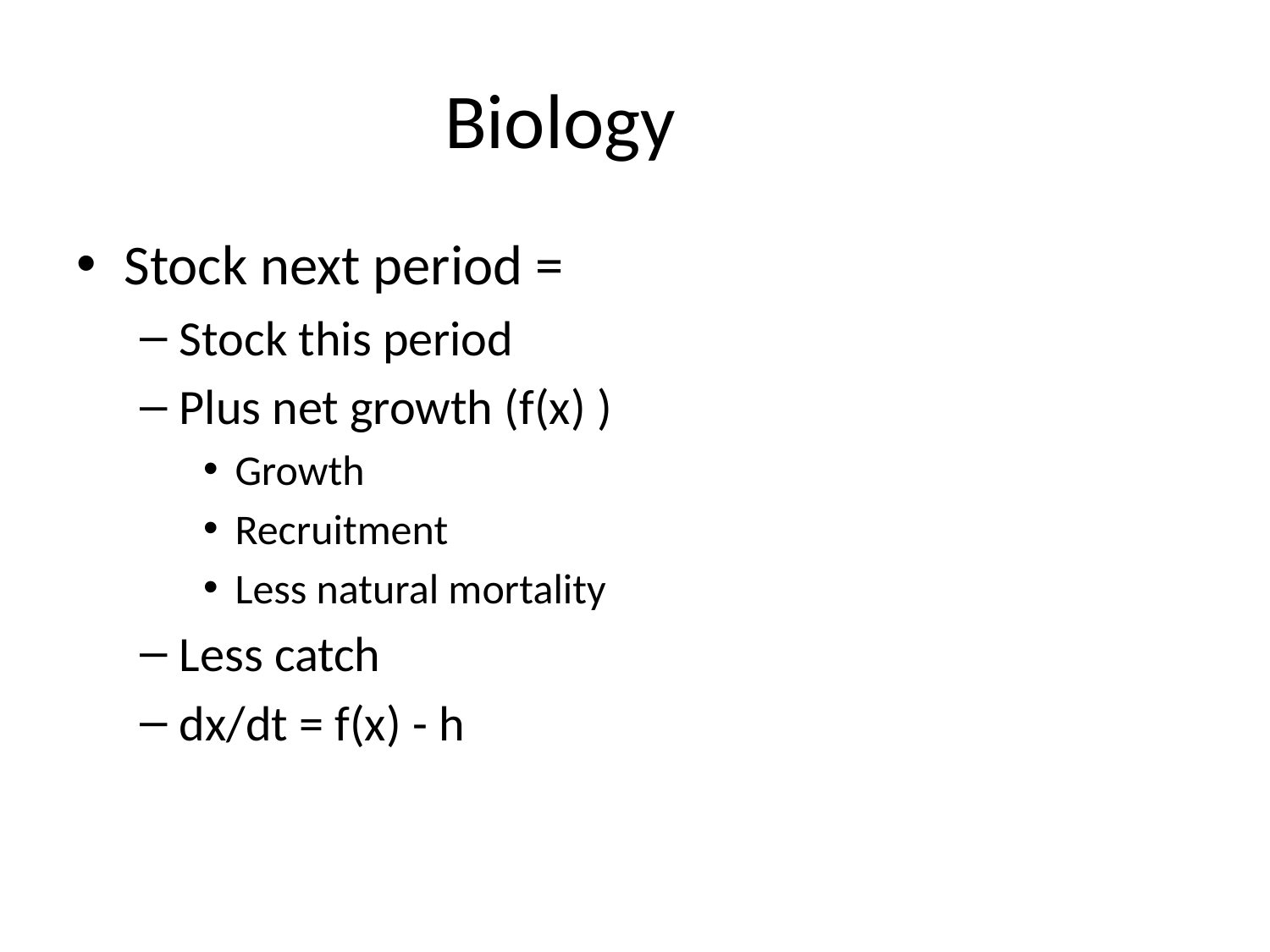

# Biology
Stock next period =
Stock this period
Plus net growth (f(x) )
Growth
Recruitment
Less natural mortality
Less catch
dx/dt = f(x) - h